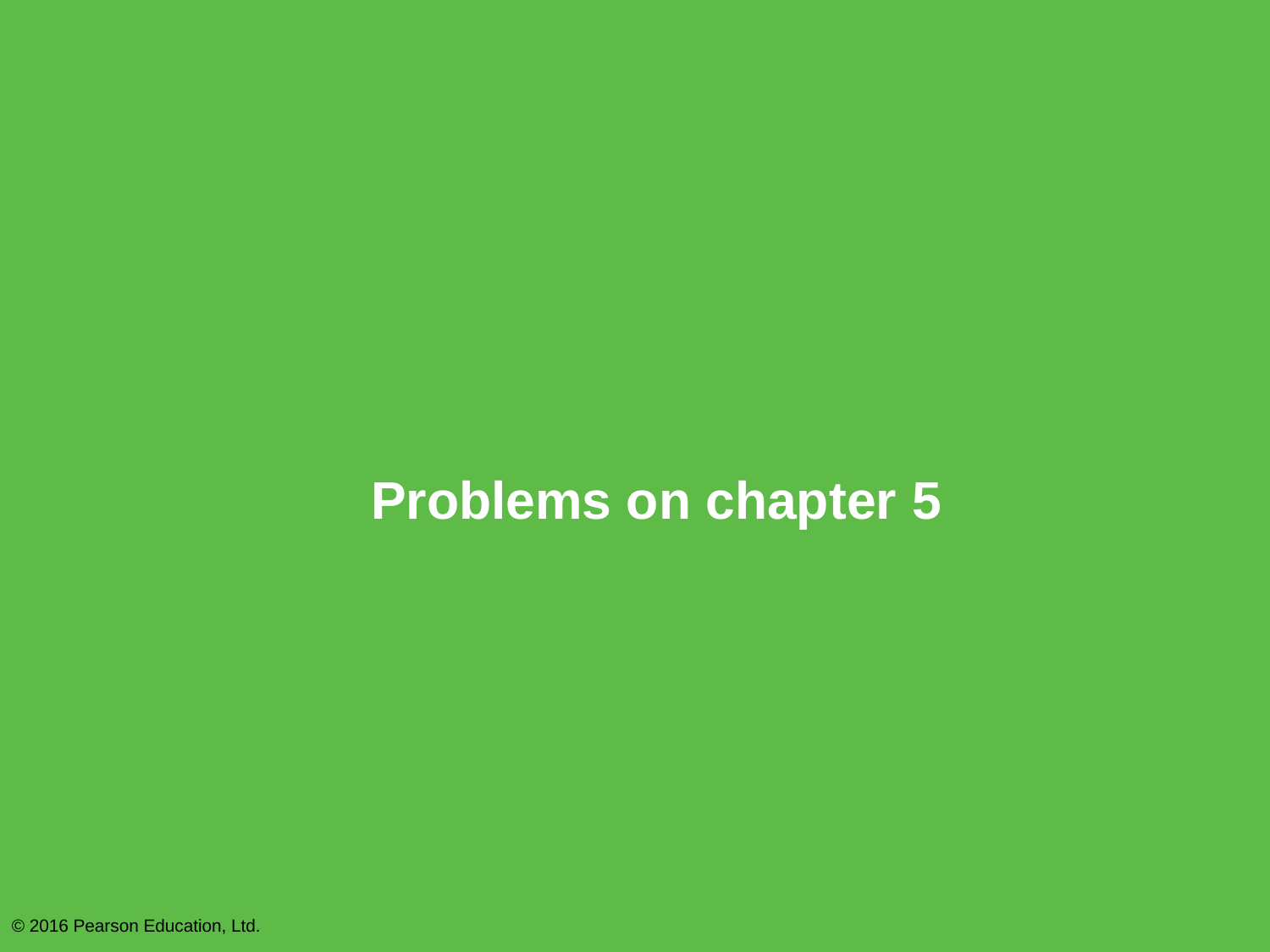

Problems on chapter 5
© 2016 Pearson Education, Ltd.